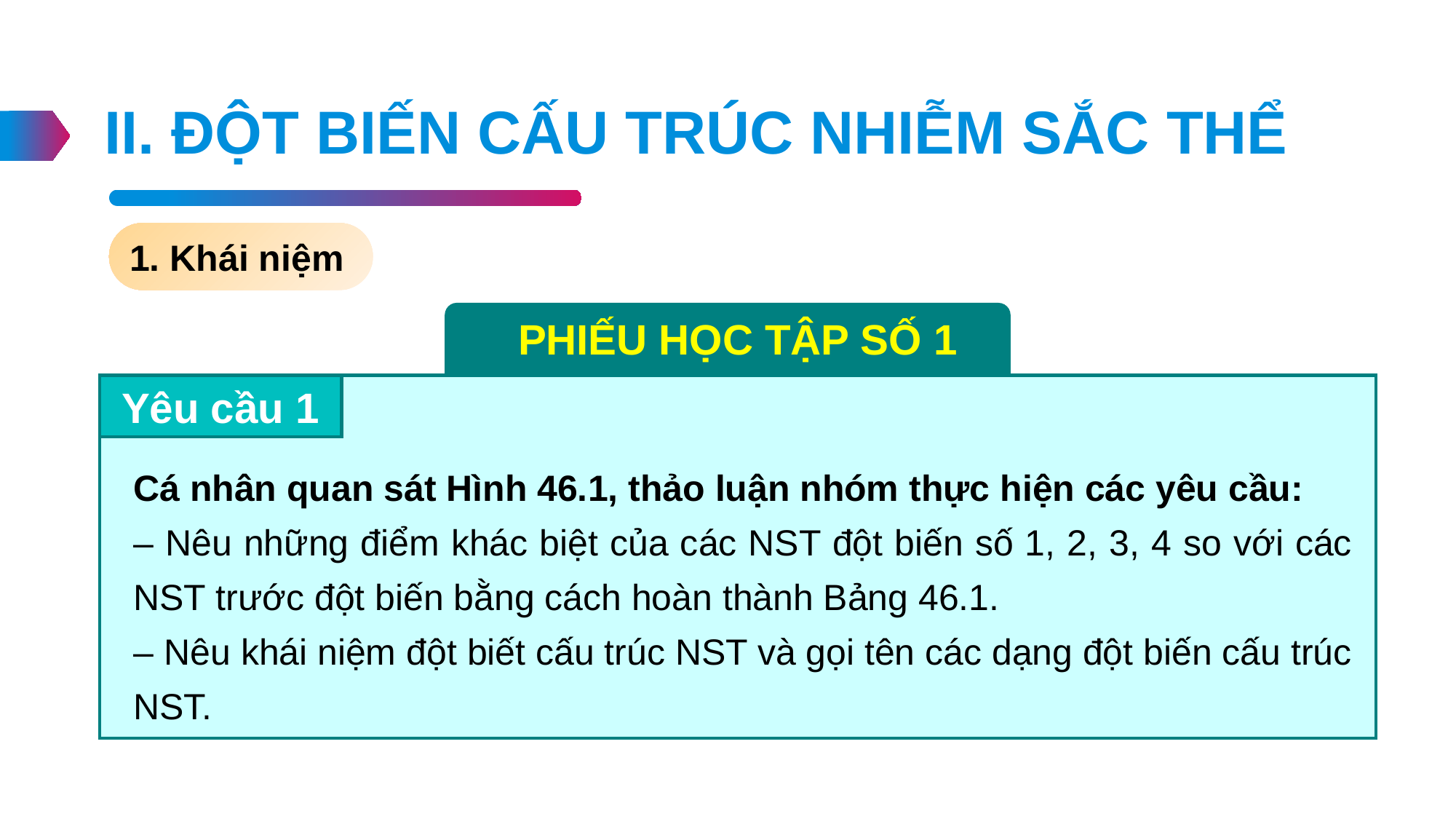

II. ĐỘT BIẾN CẤU TRÚC NHIỄM SẮC THỂ

1. Khái niệm

PHIẾU HỌC TẬP SỐ 1

Yêu cầu 1
Cá nhân quan sát Hình 46.1, thảo luận nhóm thực hiện các yêu cầu:
– Nêu những điểm khác biệt của các NST đột biến số 1, 2, 3, 4 so với các NST trước đột biến bằng cách hoàn thành Bảng 46.1.
– Nêu khái niệm đột biết cấu trúc NST và gọi tên các dạng đột biến cấu trúc NST.
8